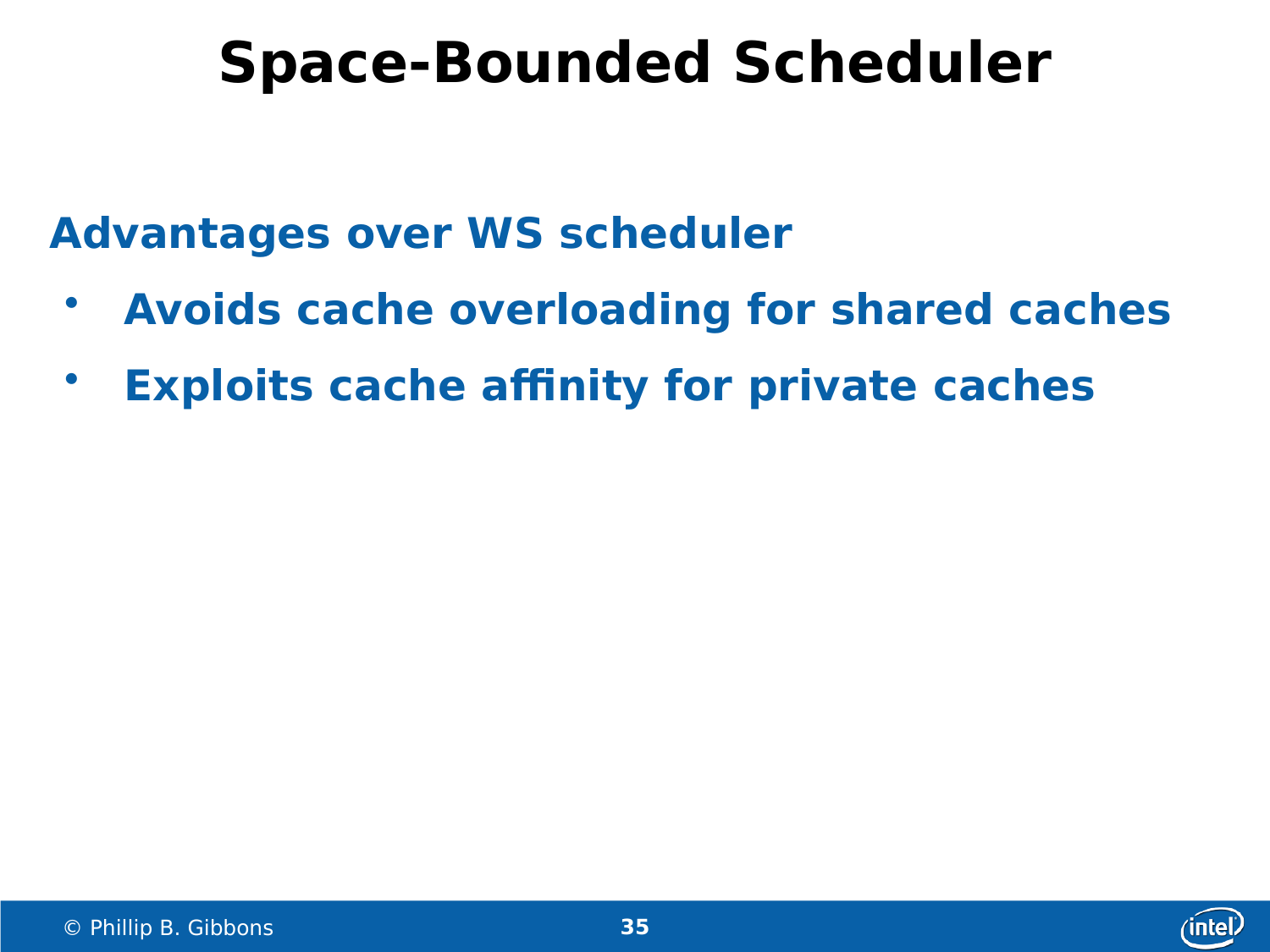

# Space-Bounded Scheduler
Advantages over WS scheduler
 Avoids cache overloading for shared caches
 Exploits cache affinity for private caches